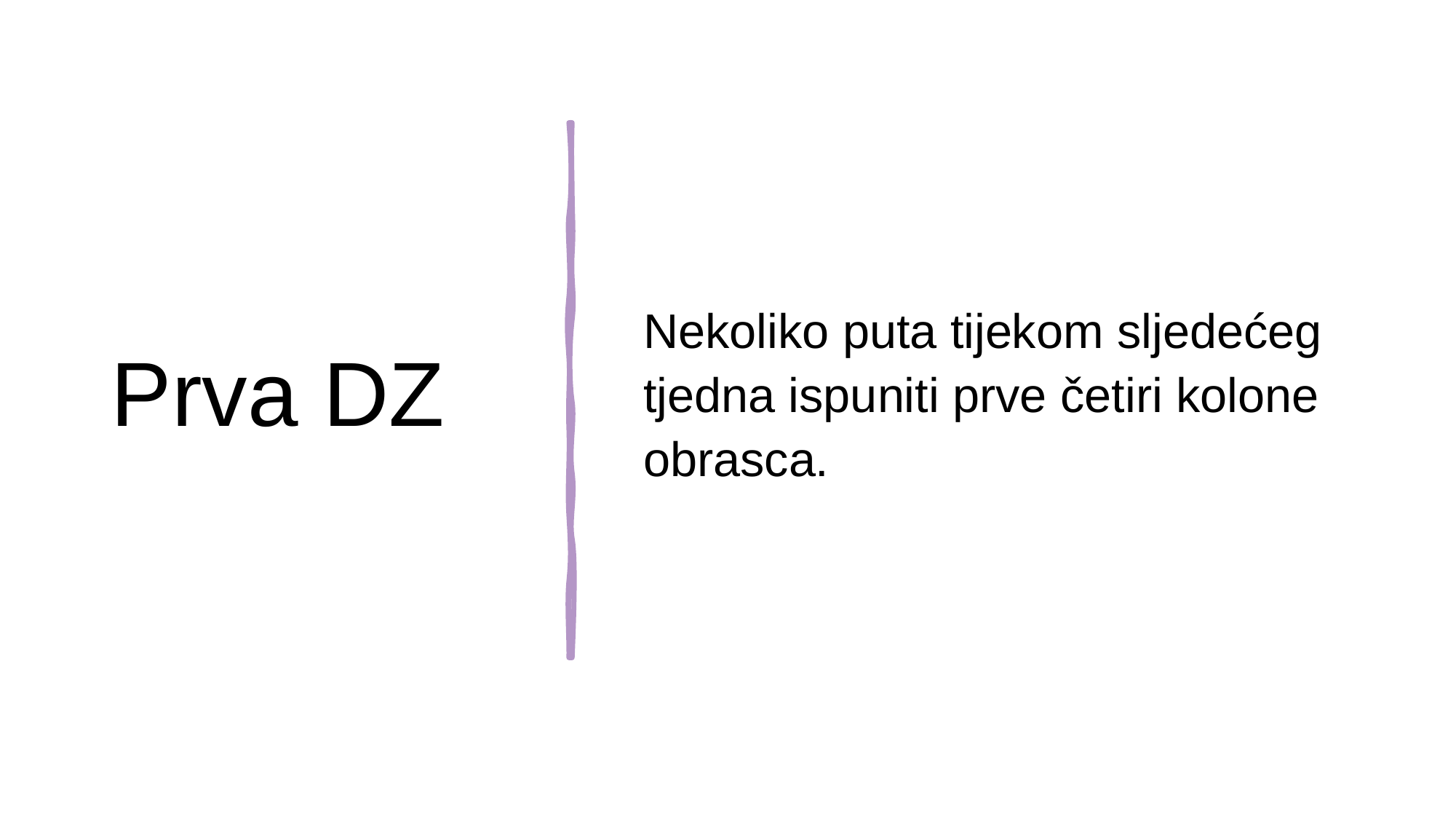

# Prva DZ
Nekoliko puta tijekom sljedećeg tjedna ispuniti prve četiri kolone obrasca.